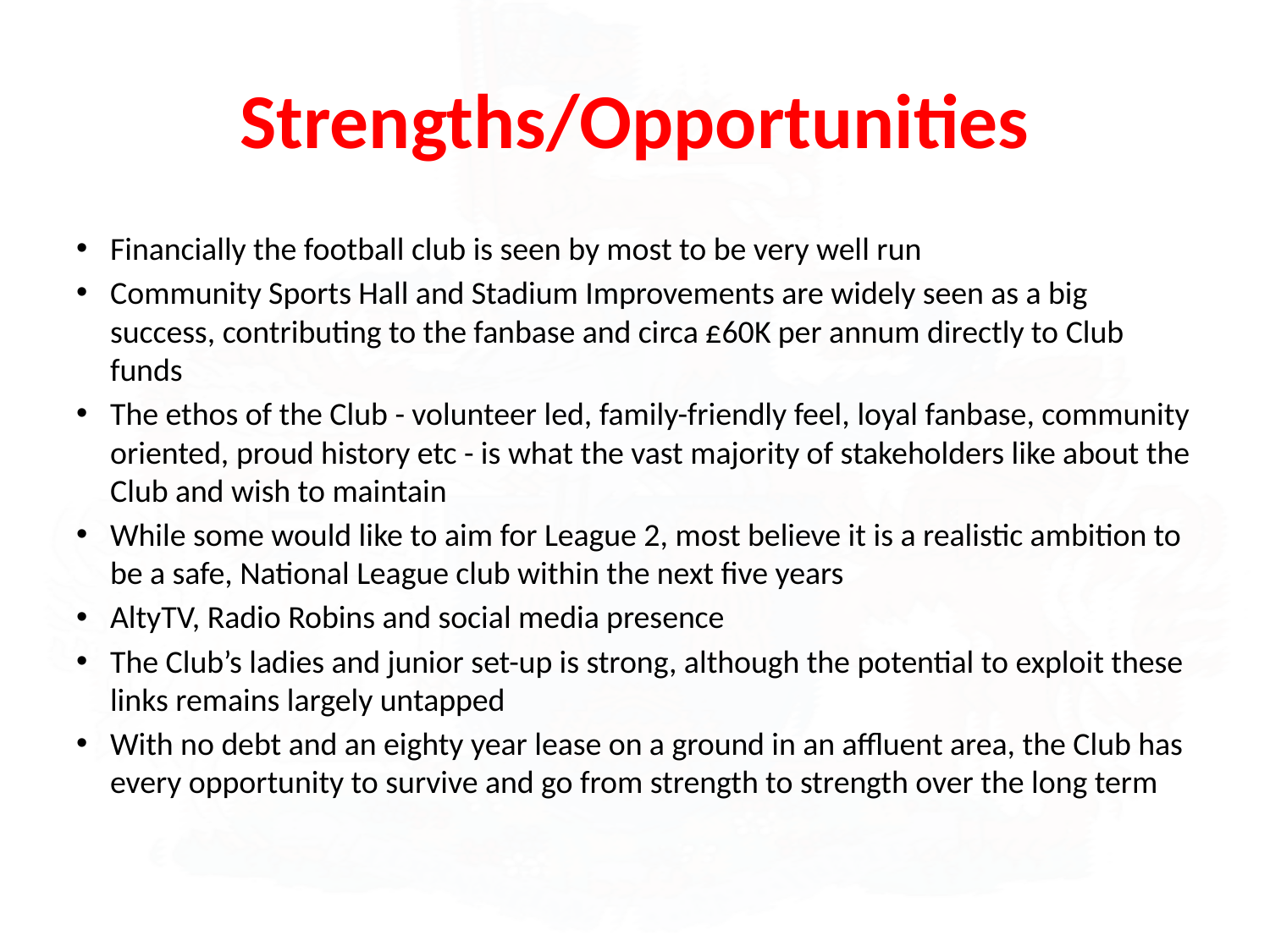

# Strengths/Opportunities
Financially the football club is seen by most to be very well run
Community Sports Hall and Stadium Improvements are widely seen as a big success, contributing to the fanbase and circa £60K per annum directly to Club funds
The ethos of the Club - volunteer led, family-friendly feel, loyal fanbase, community oriented, proud history etc - is what the vast majority of stakeholders like about the Club and wish to maintain
While some would like to aim for League 2, most believe it is a realistic ambition to be a safe, National League club within the next five years
AltyTV, Radio Robins and social media presence
The Club’s ladies and junior set-up is strong, although the potential to exploit these links remains largely untapped
With no debt and an eighty year lease on a ground in an affluent area, the Club has every opportunity to survive and go from strength to strength over the long term